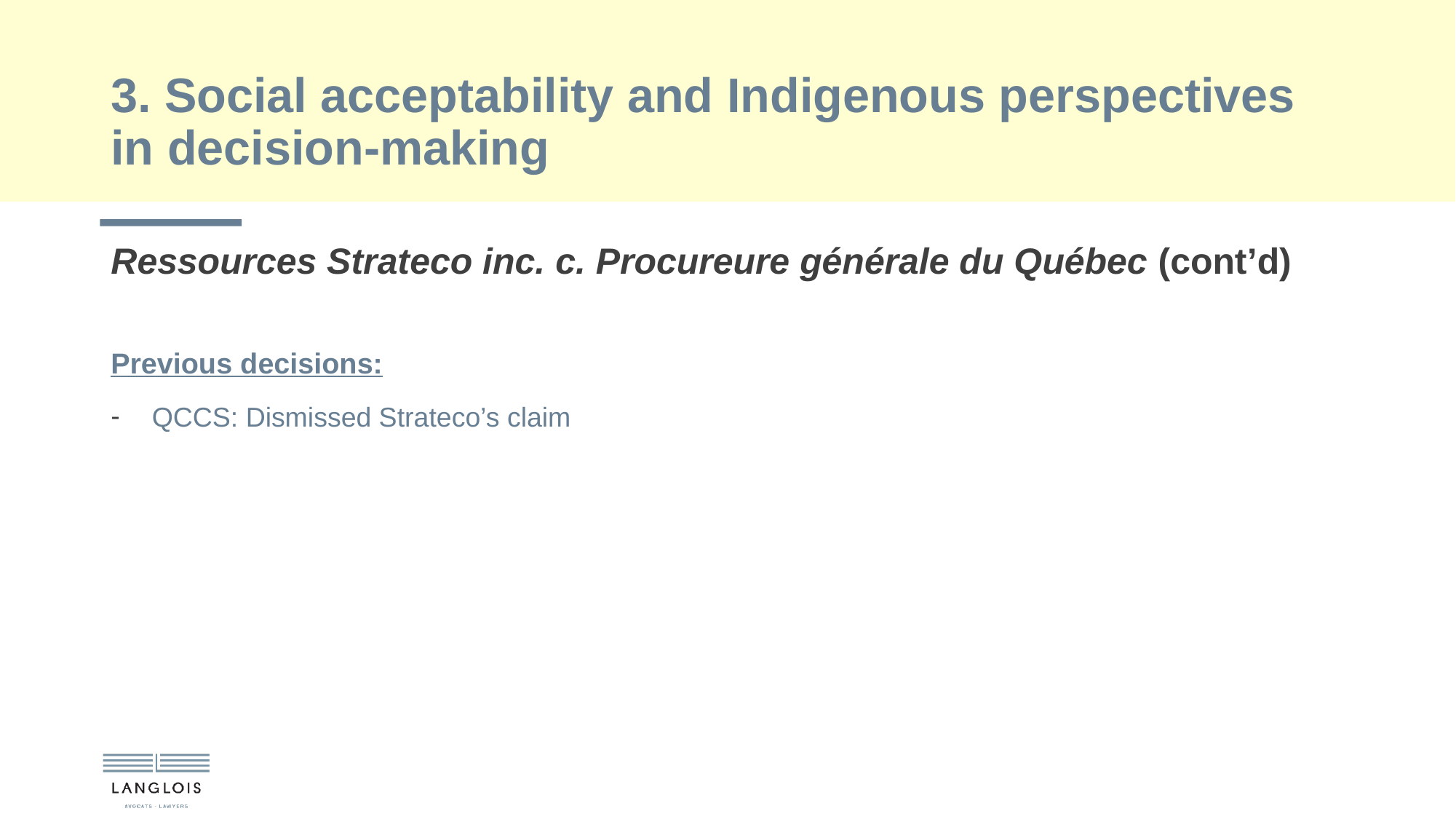

# 3. Social acceptability and Indigenous perspectives in decision-making
Ressources Strateco inc. c. Procureure générale du Québec (cont’d)

Previous decisions:
QCCS: Dismissed Strateco’s claim